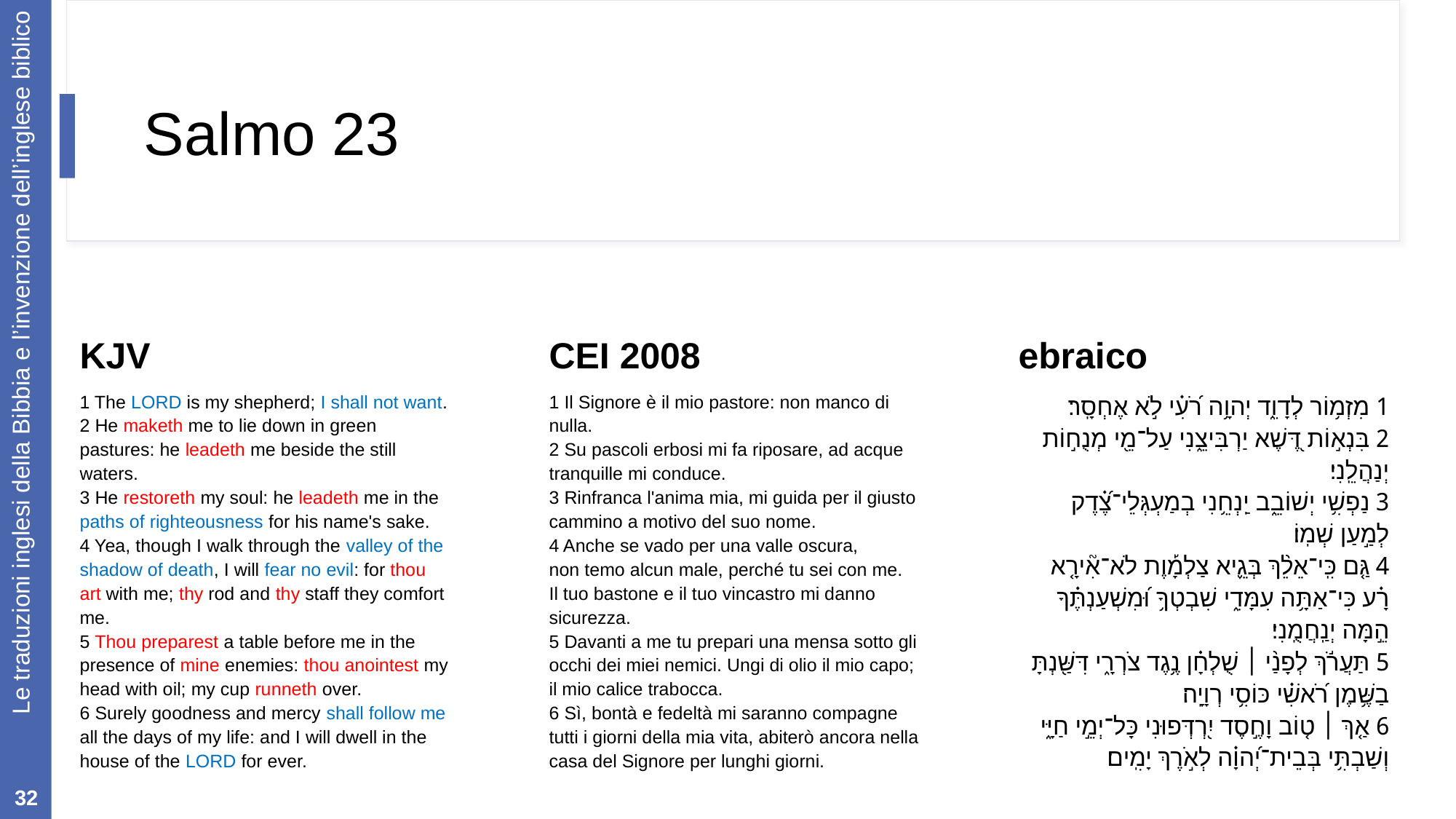

# Salmo 23
KJV
CEI 2008
ebraico
1 The LORD is my shepherd; I shall not want.
2 He maketh me to lie down in green pastures: he leadeth me beside the still waters.
3 He restoreth my soul: he leadeth me in the paths of righteousness for his name's sake.
4 Yea, though I walk through the valley of the shadow of death, I will fear no evil: for thou art with me; thy rod and thy staff they comfort me.
5 Thou preparest a table before me in the presence of mine enemies: thou anointest my head with oil; my cup runneth over.
6 Surely goodness and mercy shall follow me all the days of my life: and I will dwell in the house of the LORD for ever.
1 Il Signore è il mio pastore: non manco di nulla.
2 Su pascoli erbosi mi fa riposare, ad acque tranquille mi conduce.
3 Rinfranca l'anima mia, mi guida per il giusto cammino a motivo del suo nome.
4 Anche se vado per una valle oscura,
non temo alcun male, perché tu sei con me.
Il tuo bastone e il tuo vincastro mi danno sicurezza.
5 Davanti a me tu prepari una mensa sotto gli occhi dei miei nemici. Ungi di olio il mio capo; il mio calice trabocca.
6 Sì, bontà e fedeltà mi saranno compagne
tutti i giorni della mia vita, abiterò ancora nella casa del Signore per lunghi giorni.
1 מִזְמ֥וֹר לְדָוִ֑ד יְהוָ֥ה רֹ֝עִ֗י לֹ֣א אֶחְסָֽר׃
2 בִּנְא֣וֹת דֶּ֭שֶׁא יַרְבִּיצֵ֑נִי עַל־מֵ֖י מְנֻח֣וֹת יְנַהֲלֵֽנִי׃
3 נַפְשִׁ֥י יְשׁוֹבֵ֑ב יַֽנְחֵ֥נִי בְמַעְגְּלֵי־צֶ֝֗דֶק לְמַ֣עַן שְׁמֽוֹ׃
4 גַּ֤ם כִּֽי־אֵלֵ֨ךְ בְּגֵ֪יא צַלְמָ֡וֶת לֹא־אִ֘ירָ֤א רָ֗ע כִּי־אַתָּ֥ה עִמָּדִ֑י שִׁבְטְךָ֥ וּ֝מִשְׁעַנְתֶּ֗ךָ הֵ֣מָּה יְנַֽחֲמֻֽנִי׃
5 תַּעֲרֹ֬ךְ לְפָנַ֨י ׀ שֻׁלְחָ֗ן נֶ֥גֶד צֹרְרָ֑י דִּשַּׁ֖נְתָּ בַשֶּׁ֥מֶן רֹ֝אשִׁ֗י כּוֹסִ֥י רְוָיָֽה׃
6 אַ֤ךְ ׀ ט֤וֹב וָחֶ֣סֶד יִ֭רְדְּפוּנִי כָּל־יְמֵ֣י חַיָּ֑י וְשַׁבְתִּ֥י בְּבֵית־יְ֝הוָ֗ה לְאֹ֣רֶךְ יָמִֽים׃